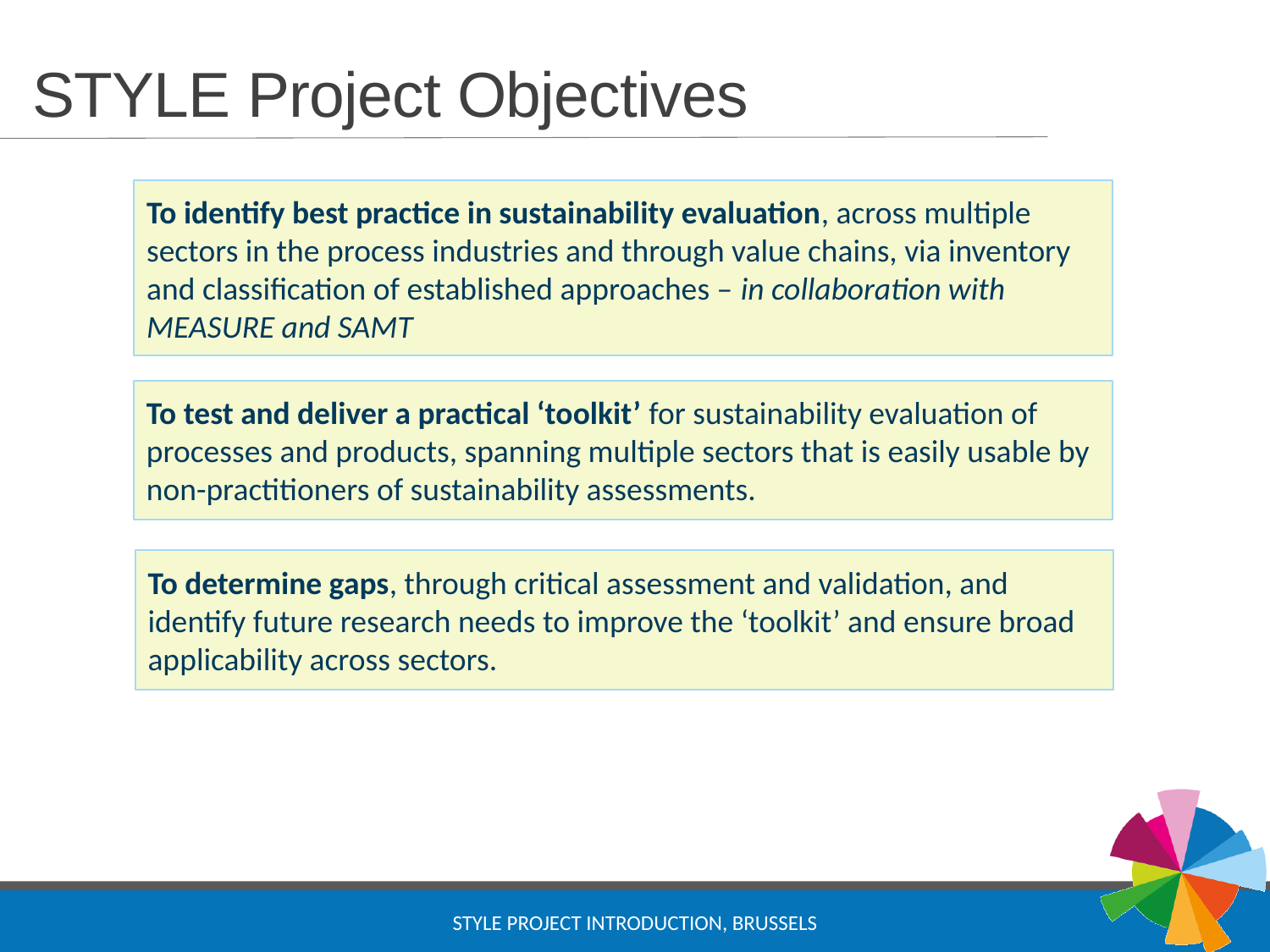

# STYLE Project Objectives
To identify best practice in sustainability evaluation, across multiple sectors in the process industries and through value chains, via inventory and classification of established approaches – in collaboration with MEASURE and SAMT
To test and deliver a practical ‘toolkit’ for sustainability evaluation of processes and products, spanning multiple sectors that is easily usable by non-practitioners of sustainability assessments.
To determine gaps, through critical assessment and validation, and identify future research needs to improve the ‘toolkit’ and ensure broad applicability across sectors.
STYLE Project introduction, Brussels